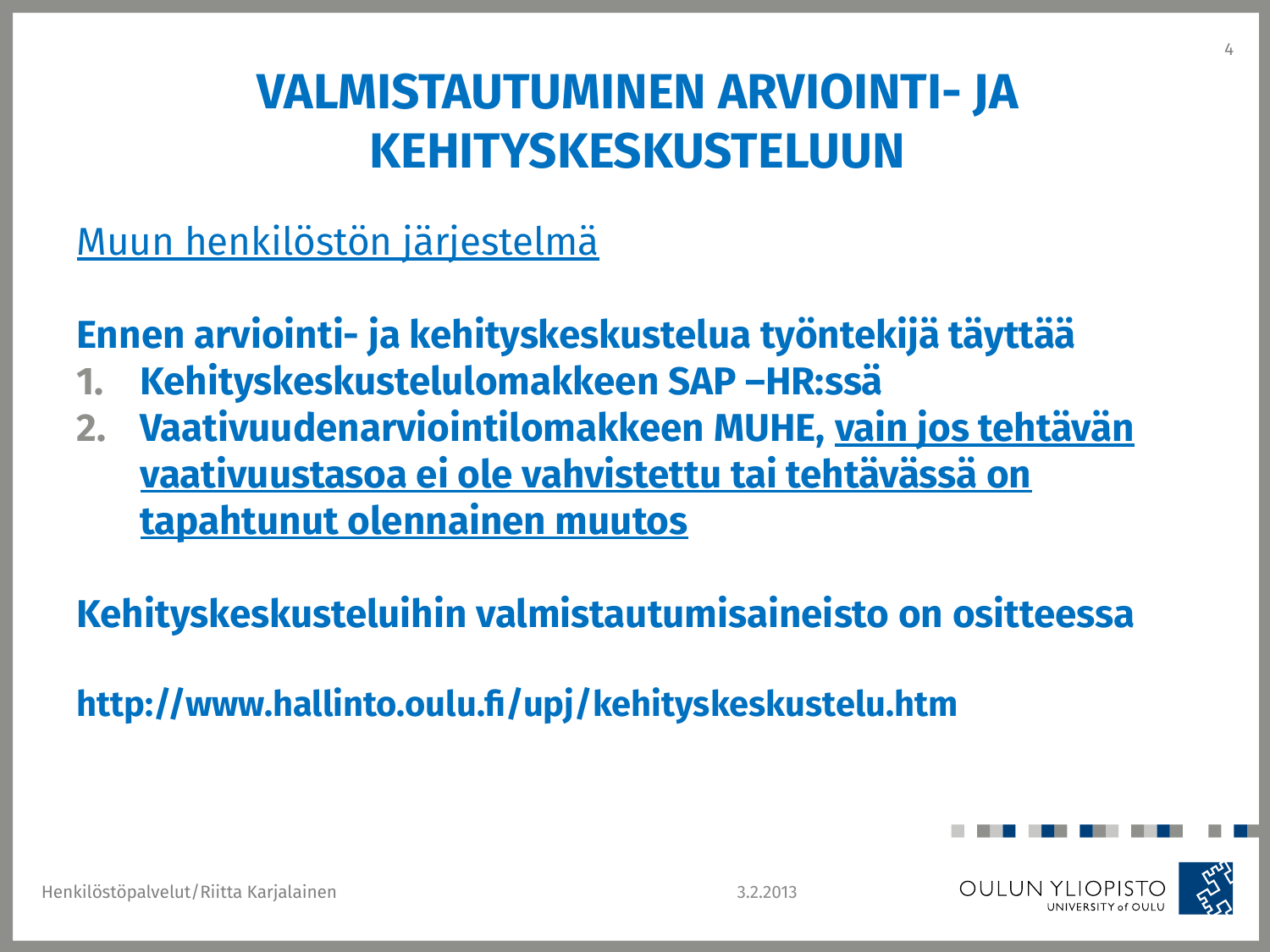

4
# Valmistautuminen arviointi- ja kehityskeskusteluun
Muun henkilöstön järjestelmä

Ennen arviointi- ja kehityskeskustelua työntekijä täyttää
Kehityskeskustelulomakkeen SAP –HR:ssä
Vaativuudenarviointilomakkeen MUHE, vain jos tehtävän vaativuustasoa ei ole vahvistettu tai tehtävässä on tapahtunut olennainen muutos

Kehityskeskusteluihin valmistautumisaineisto on ositteessa

http://www.hallinto.oulu.fi/upj/kehityskeskustelu.htm

Henkilöstöpalvelut/Riitta Karjalainen
3.2.2013